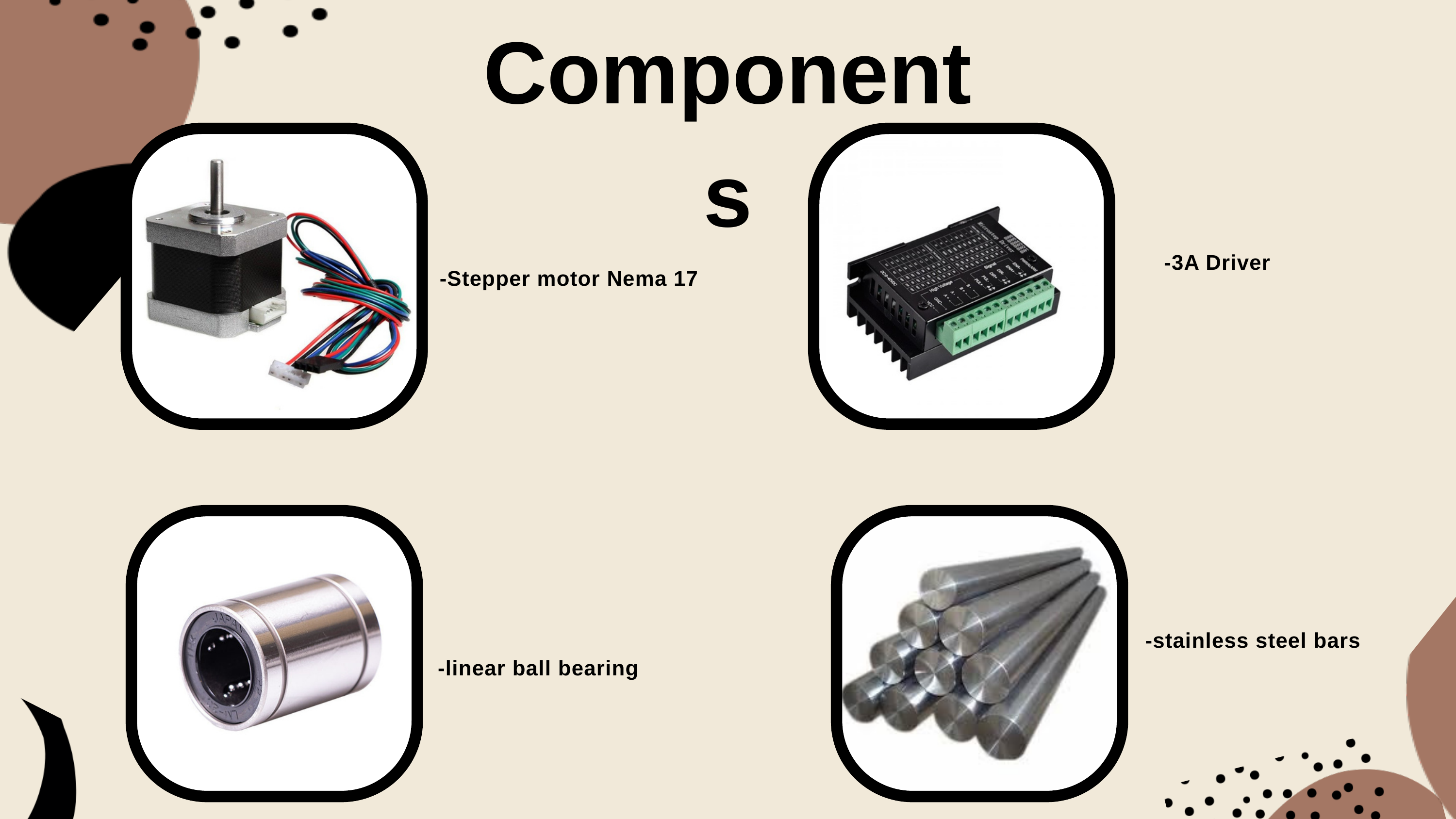

Components

-3A Driver

-Stepper motor Nema 17

-stainless steel bars

-linear ball bearing